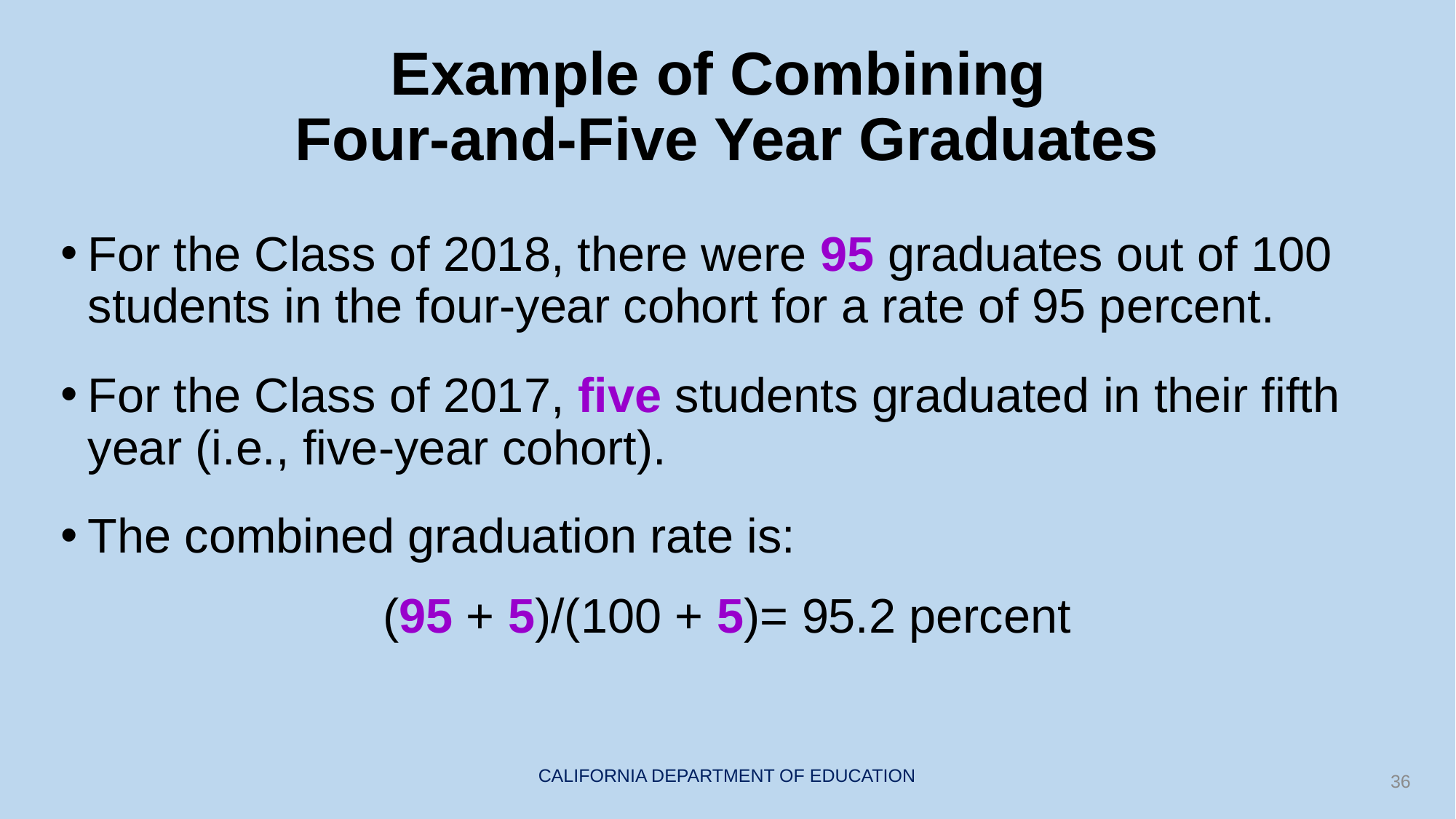

# Example of Combining Four-and-Five Year Graduates
For the Class of 2018, there were 95 graduates out of 100 students in the four-year cohort for a rate of 95 percent.
For the Class of 2017, five students graduated in their fifth year (i.e., five-year cohort).
The combined graduation rate is:
(95 + 5)/(100 + 5)= 95.2 percent

36